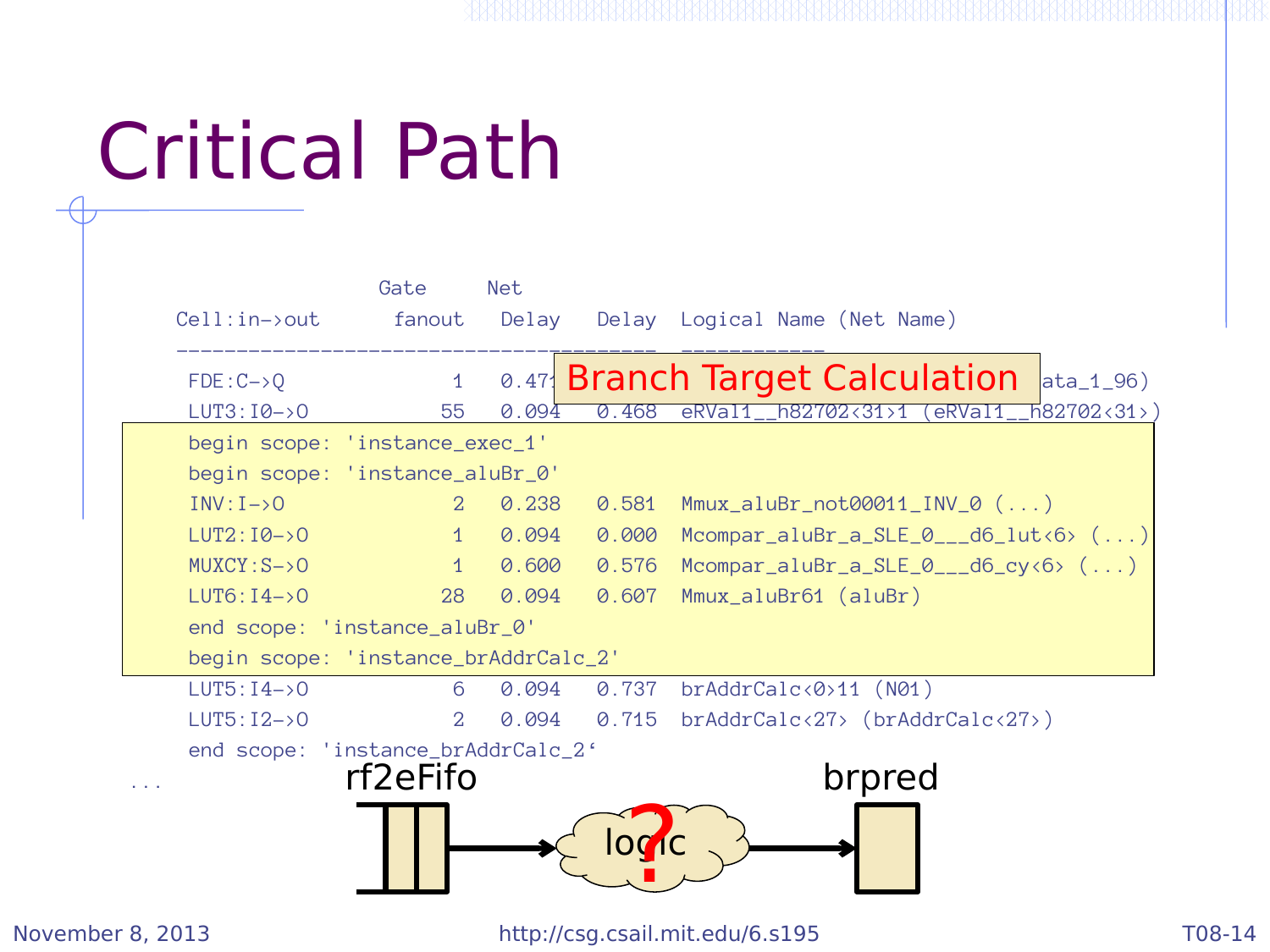

# Critical Path
                                Gate     Net
    Cell:in->out      fanout   Delay   Delay  Logical Name (Net Name)
    ----------------------------------------  ------------
     FDE:C->Q              1   0.471   0.710  rf2eFifo_data_1_96 (rf2eFifo_data_1_96)
     LUT3:I0->O           55   0.094   0.468  eRVal1__h82702<31>1 (eRVal1__h82702<31>)
     begin scope: 'instance_exec_1'
     begin scope: 'instance_aluBr_0'
     INV:I->O              2   0.238   0.581  Mmux_aluBr_not00011_INV_0 (...)
     LUT2:I0->O            1   0.094   0.000  Mcompar_aluBr_a_SLE_0___d6_lut<6> (...)
     MUXCY:S->O            1   0.600   0.576  Mcompar_aluBr_a_SLE_0___d6_cy<6> (...)
     LUT6:I4->O           28   0.094   0.607  Mmux_aluBr61 (aluBr)
     end scope: 'instance_aluBr_0'
     begin scope: 'instance_brAddrCalc_2'
     LUT5:I4->O            6   0.094   0.737  brAddrCalc<0>11 (N01)
     LUT5:I2->O            2   0.094   0.715  brAddrCalc<27> (brAddrCalc<27>)
     end scope: 'instance_brAddrCalc_2‘
...
Branch Target Calculation

rf2eFifo
brpred

logic

?
November 8, 2013
http://csg.csail.mit.edu/6.s195
T08-14